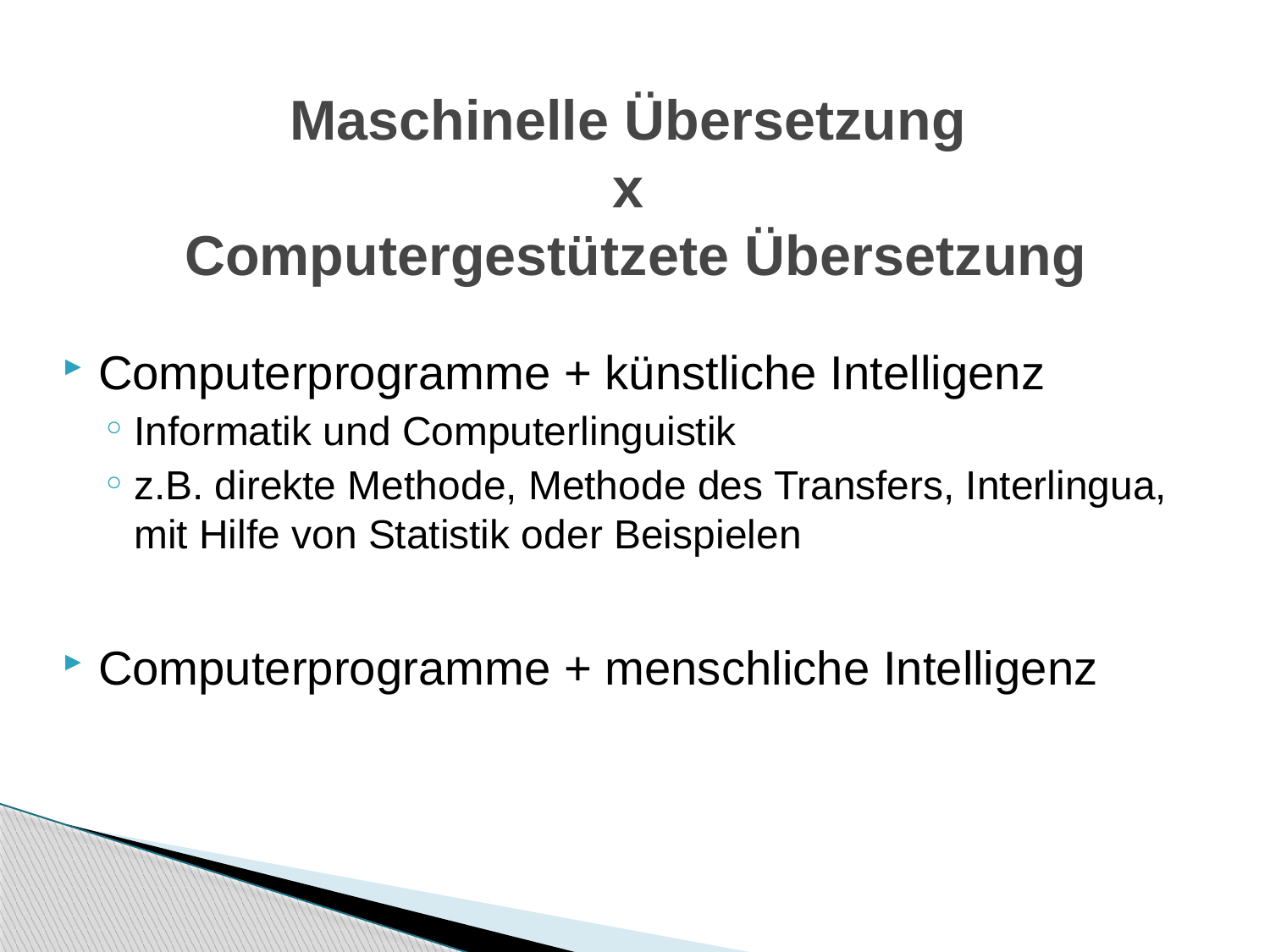

# Maschinelle Übersetzung x Computergestützete Übersetzung
Computerprogramme + künstliche Intelligenz
Informatik und Computerlinguistik
z.B. direkte Methode, Methode des Transfers, Interlingua, mit Hilfe von Statistik oder Beispielen

Computerprogramme + menschliche Intelligenz